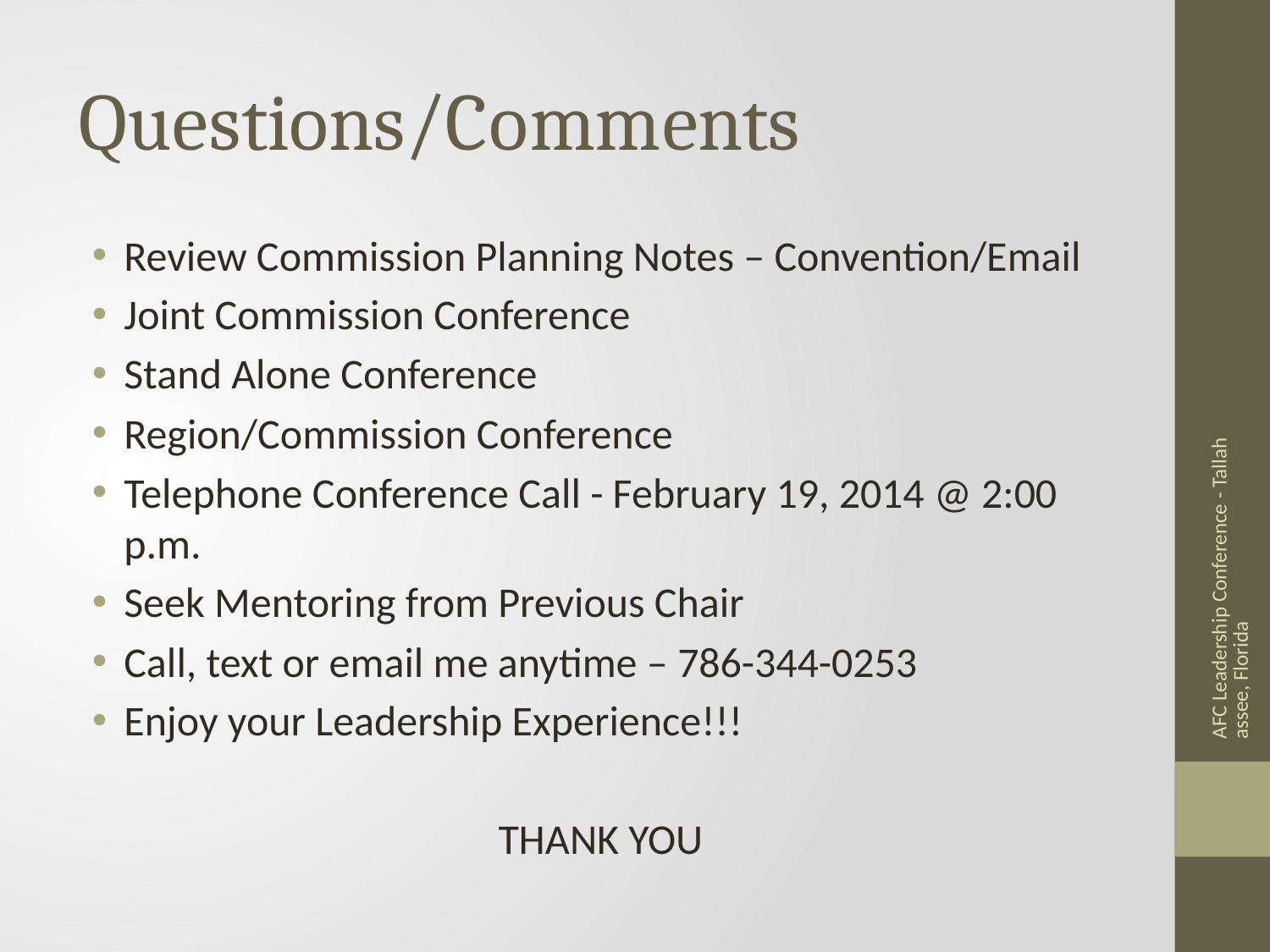

# Questions/Comments
Review Commission Planning Notes – Convention/Email
Joint Commission Conference
Stand Alone Conference
Region/Commission Conference
Telephone Conference Call - February 19, 2014 @ 2:00 p.m.
Seek Mentoring from Previous Chair
Call, text or email me anytime – 786-344-0253
Enjoy your Leadership Experience!!!

THANK YOU
AFC Leadership Conference - Tallahassee, Florida